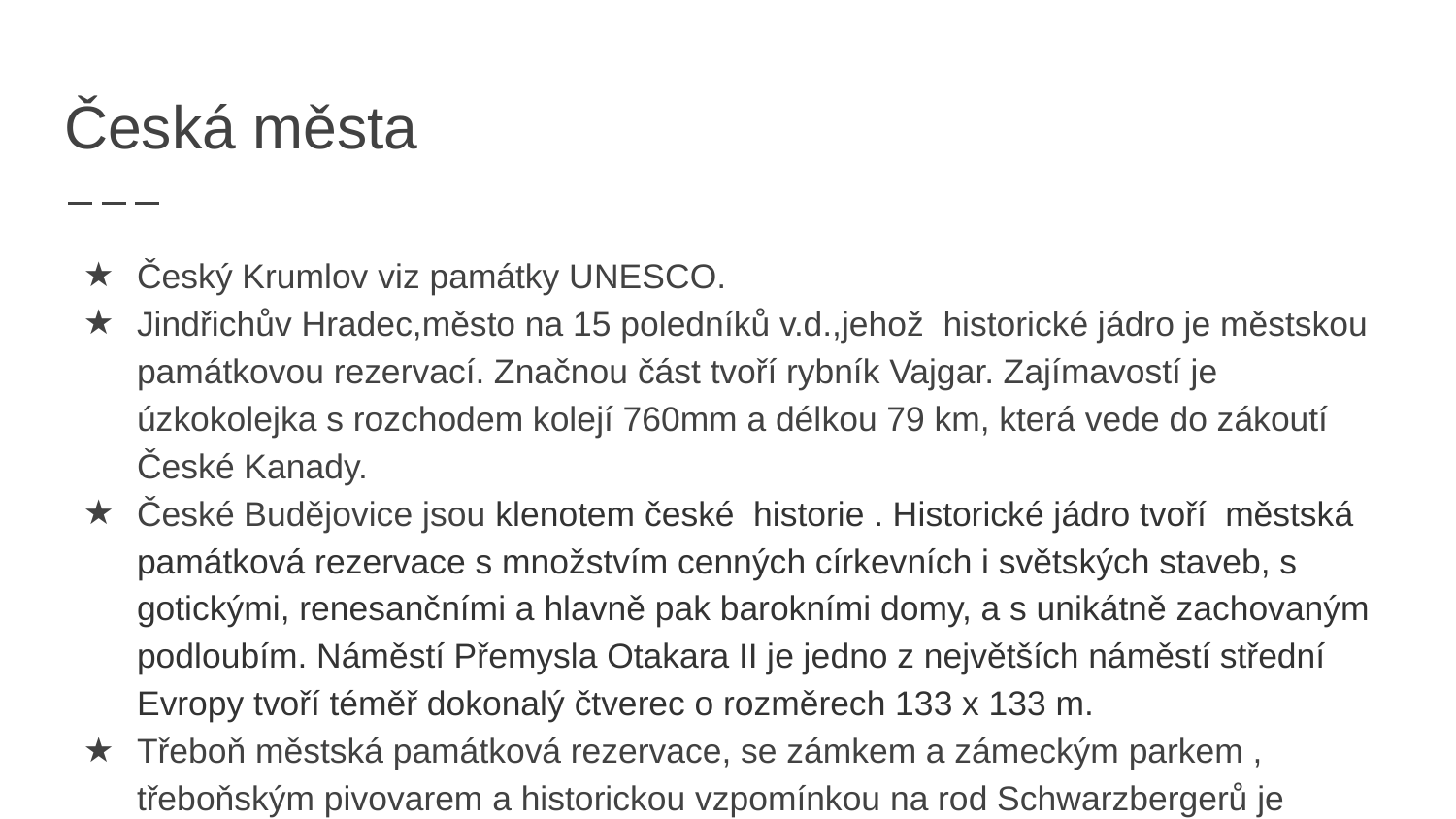

# Česká města
Český Krumlov viz památky UNESCO.
Jindřichův Hradec,město na 15 poledníků v.d.,jehož  historické jádro je městskou památkovou rezervací. Značnou část tvoří rybník Vajgar. Zajímavostí je úzkokolejka s rozchodem kolejí 760mm a délkou 79 km, která vede do zákoutí České Kanady.
České Budějovice jsou klenotem české  historie . Historické jádro tvoří  městská památková rezervace s množstvím cenných církevních i světských staveb, s gotickými, renesančními a hlavně pak barokními domy, a s unikátně zachovaným podloubím. Náměstí Přemysla Otakara II je jedno z největších náměstí střední Evropy tvoří téměř dokonalý čtverec o rozměrech 133 x 133 m.
Třeboň městská památková rezervace, se zámkem a zámeckým parkem , třeboňským pivovarem a historickou vzpomínkou na rod Schwarzbergerů je hrobka rodu Schwarzenbergů v Domaníně – v třeboňském parku jihovýchodně od rybníka Svět.